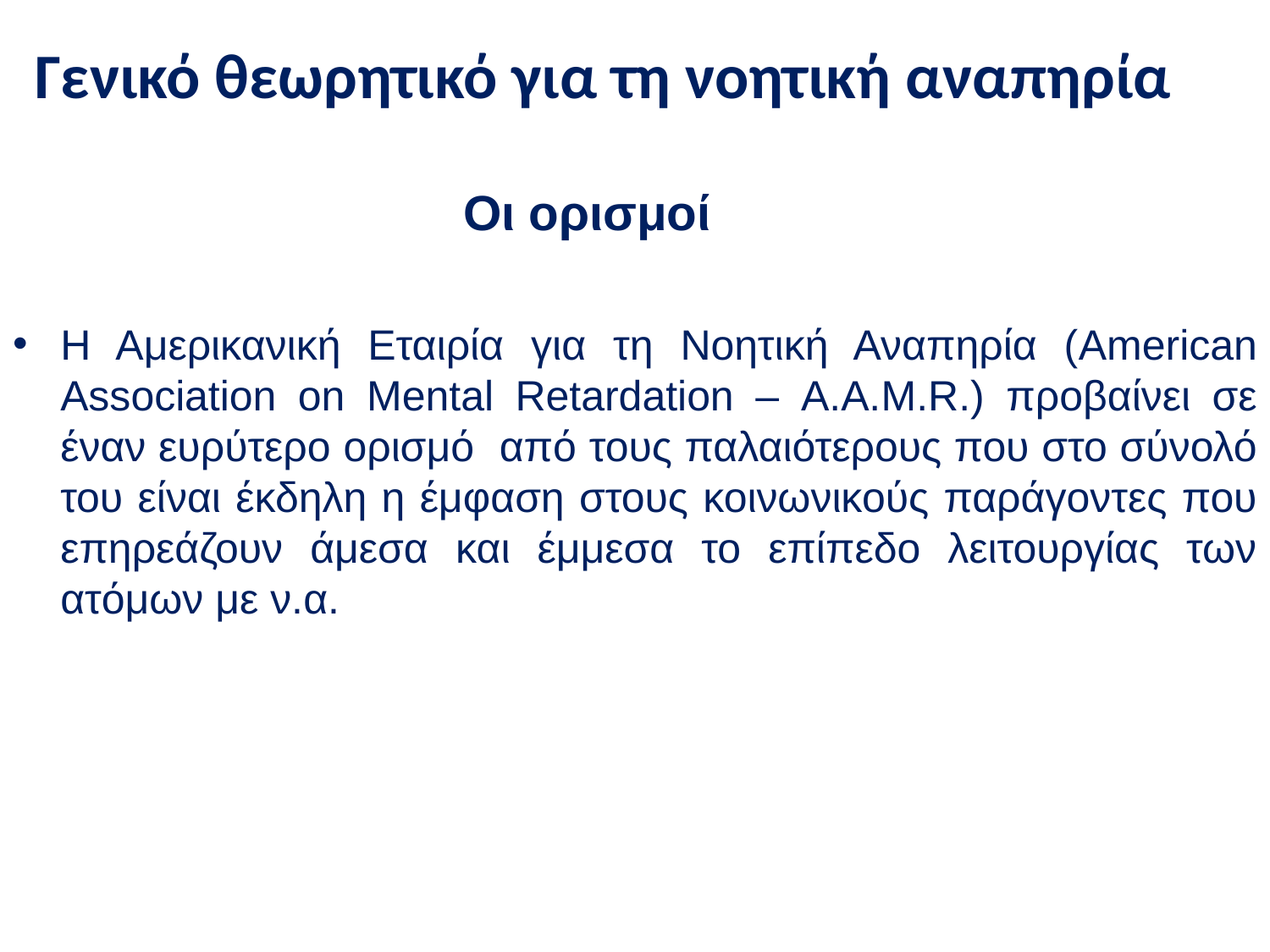

# Γενικό θεωρητικό για τη νοητική αναπηρία

                                      Οι ορισμοί

Η Αμερικανική Εταιρία για τη Νοητική Αναπηρία (American Association on Mental Retardation – A.A.M.R.) προβαίνει σε έναν ευρύτερο ορισμό  από τους παλαιότερους που στο σύνολό του είναι έκδηλη η έμφαση στους κοινωνικούς παράγοντες που επηρεάζουν άμεσα και έμμεσα το επίπεδο λειτουργίας των ατόμων με ν.α.